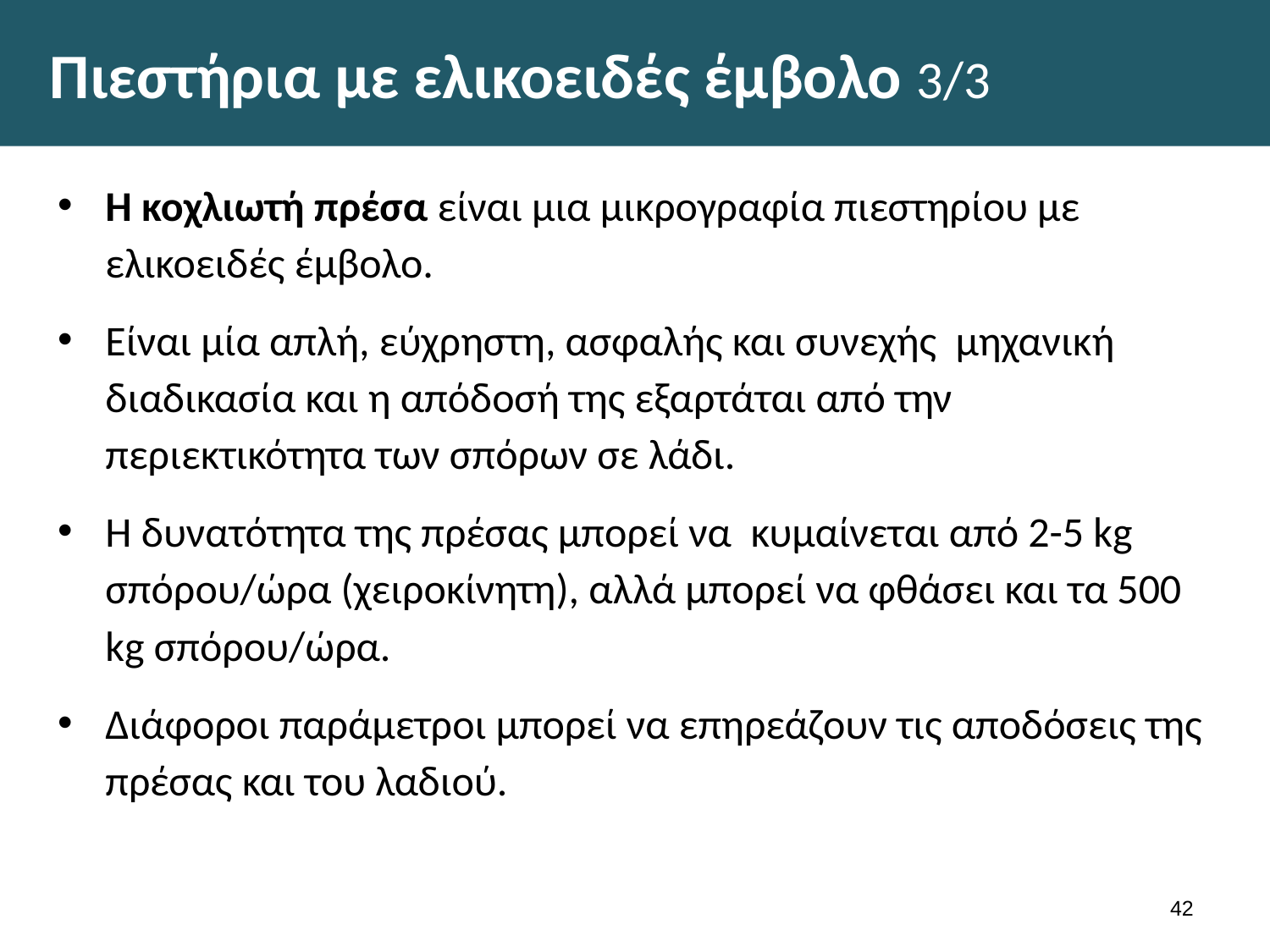

# Πιεστήρια με ελικοειδές έμβολο 3/3
Η κοχλιωτή πρέσα είναι μια μικρογραφία πιεστηρίου με ελικοειδές έμβολο.
Είναι μία απλή, εύχρηστη, ασφαλής και συνεχής  μηχανική διαδικασία και η απόδοσή της εξαρτάται από την περιεκτικότητα των σπόρων σε λάδι.
Η δυνατότητα της πρέσας μπορεί να  κυμαίνεται από 2-5 kg σπόρου/ώρα (χειροκίνητη), αλλά μπορεί να φθάσει και τα 500 kg σπόρου/ώρα.
Διάφοροι παράμετροι μπορεί να επηρεάζουν τις αποδόσεις της πρέσας και του λαδιού.

42